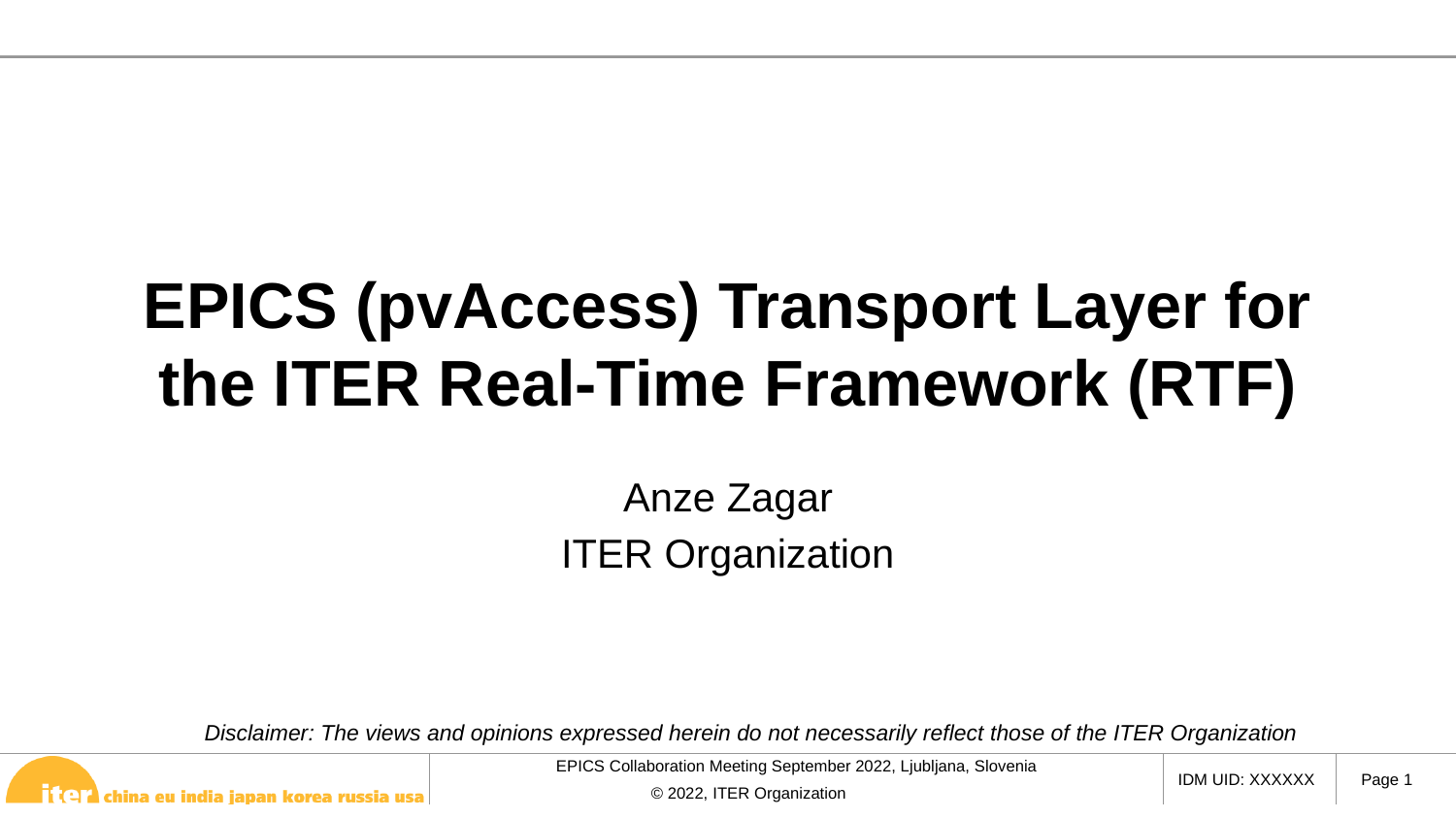

# EPICS (pvAccess) Transport Layer for the ITER Real-Time Framework (RTF)
Anze Zagar
ITER Organization